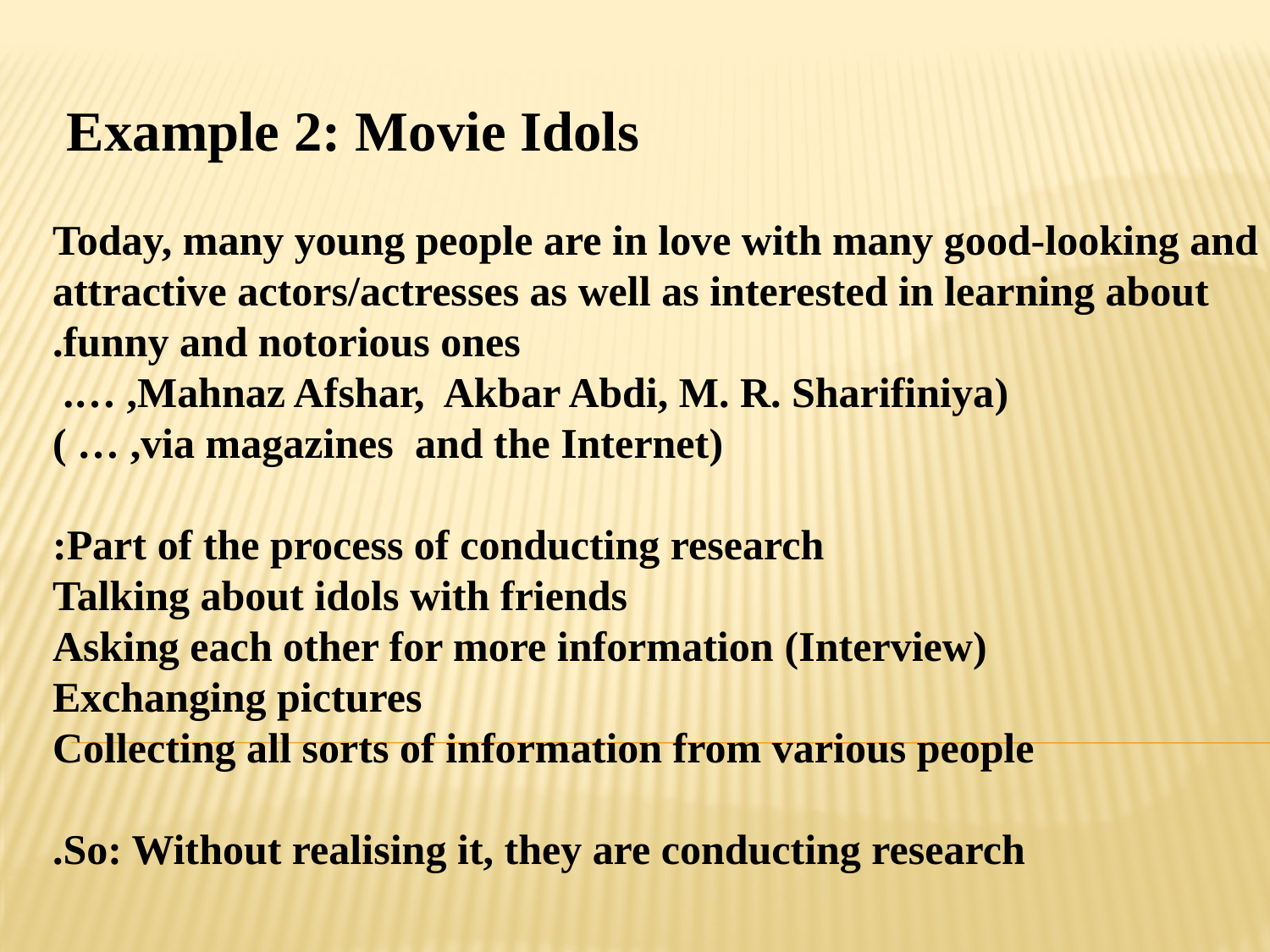

Example 2: Movie Idols

Today, many young people are in love with many good-looking and attractive actors/actresses as well as interested in learning about funny and notorious ones.
(Mahnaz Afshar,  Akbar Abdi, M. R. Sharifiniya, ….
(via magazines  and the Internet, … )

Part of the process of conducting research:
Talking about idols with friends
Asking each other for more information (Interview)
Exchanging pictures
Collecting all sorts of information from various people

So: Without realising it, they are conducting research.